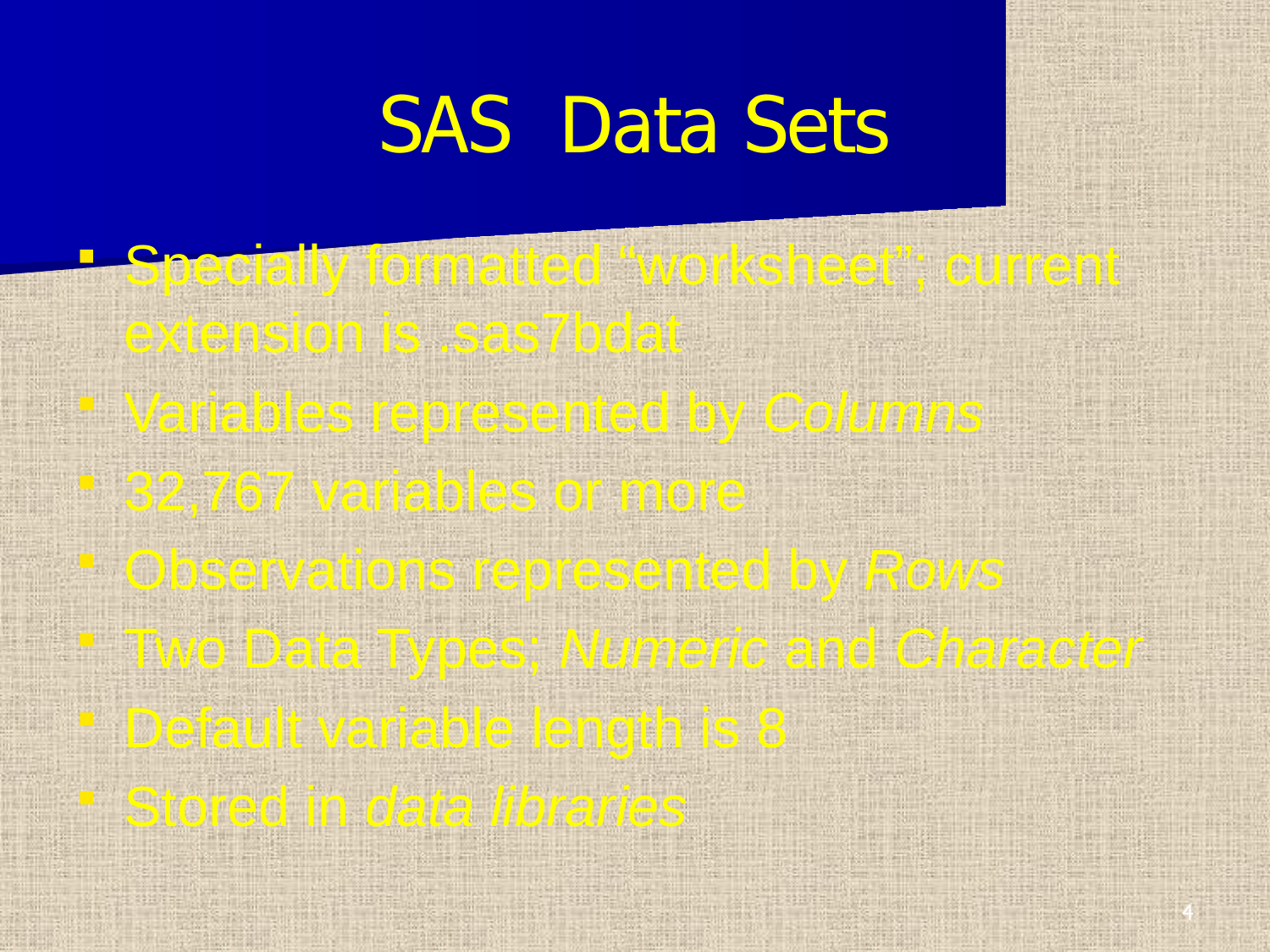

# SAS  Data Sets
Specially formatted “worksheet”; current extension is .sas7bdat
Variables represented by Columns
32,767 variables or more
Observations represented by Rows
Two Data Types; Numeric and Character
Default variable length is 8
Stored in data libraries
4